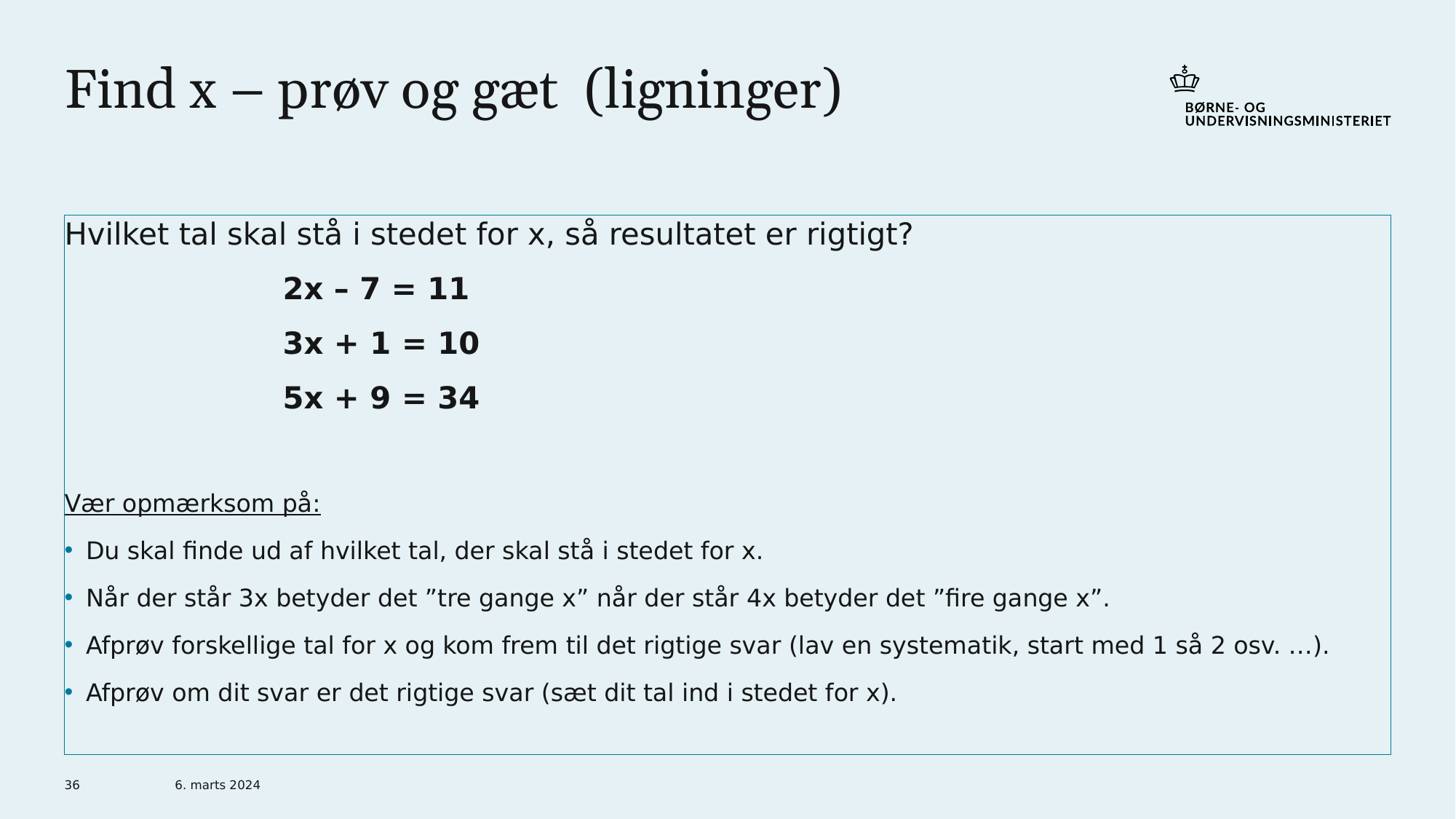

# Find x – prøv og gæt  (ligninger)
Hvilket tal skal stå i stedet for x, så resultatet er rigtigt?
		2x – 7 = 11
		3x + 1 = 10
		5x + 9 = 34

Vær opmærksom på:
Du skal finde ud af hvilket tal, der skal stå i stedet for x.
Når der står 3x betyder det ”tre gange x” når der står 4x betyder det ”fire gange x”.
Afprøv forskellige tal for x og kom frem til det rigtige svar (lav en systematik, start med 1 så 2 osv. …).
Afprøv om dit svar er det rigtige svar (sæt dit tal ind i stedet for x).

36
6. marts 2024